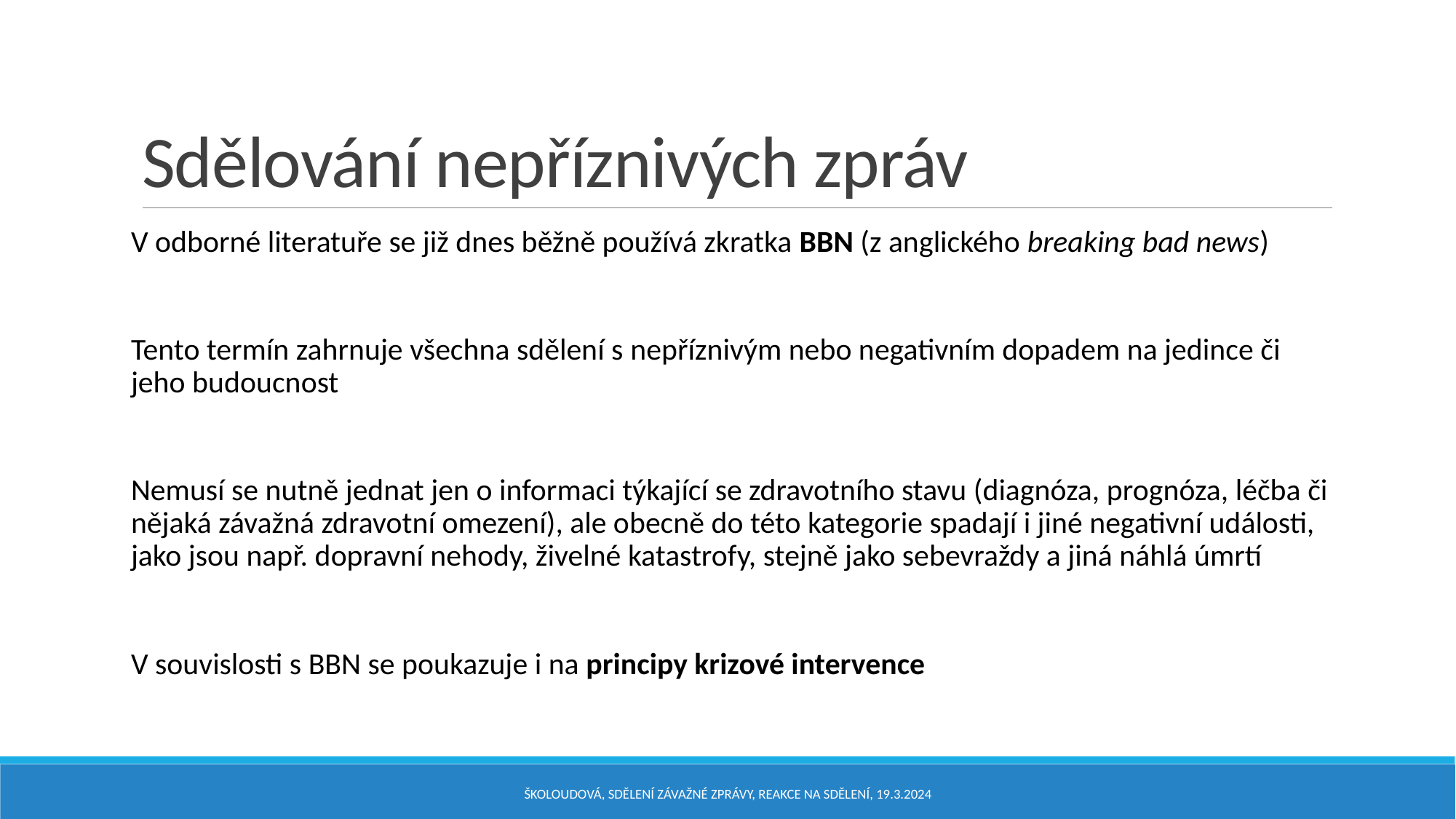

# Sdělování nepříznivých zpráv
V odborné literatuře se již dnes běžně používá zkratka BBN (z anglického breaking bad news)

Tento termín zahrnuje všechna sdělení s nepříznivým nebo negativním dopadem na jedince či jeho budoucnost

Nemusí se nutně jednat jen o informaci týkající se zdravotního stavu (diagnóza, prognóza, léčba či nějaká závažná zdravotní omezení), ale obecně do této kategorie spadají i jiné negativní události, jako jsou např. dopravní nehody, živelné katastrofy, stejně jako sebevraždy a jiná náhlá úmrtí

V souvislosti s BBN se poukazuje i na principy krizové intervence

Školoudová, sdělení závažné zprávy, reakce na sdělení, 19.3.2024